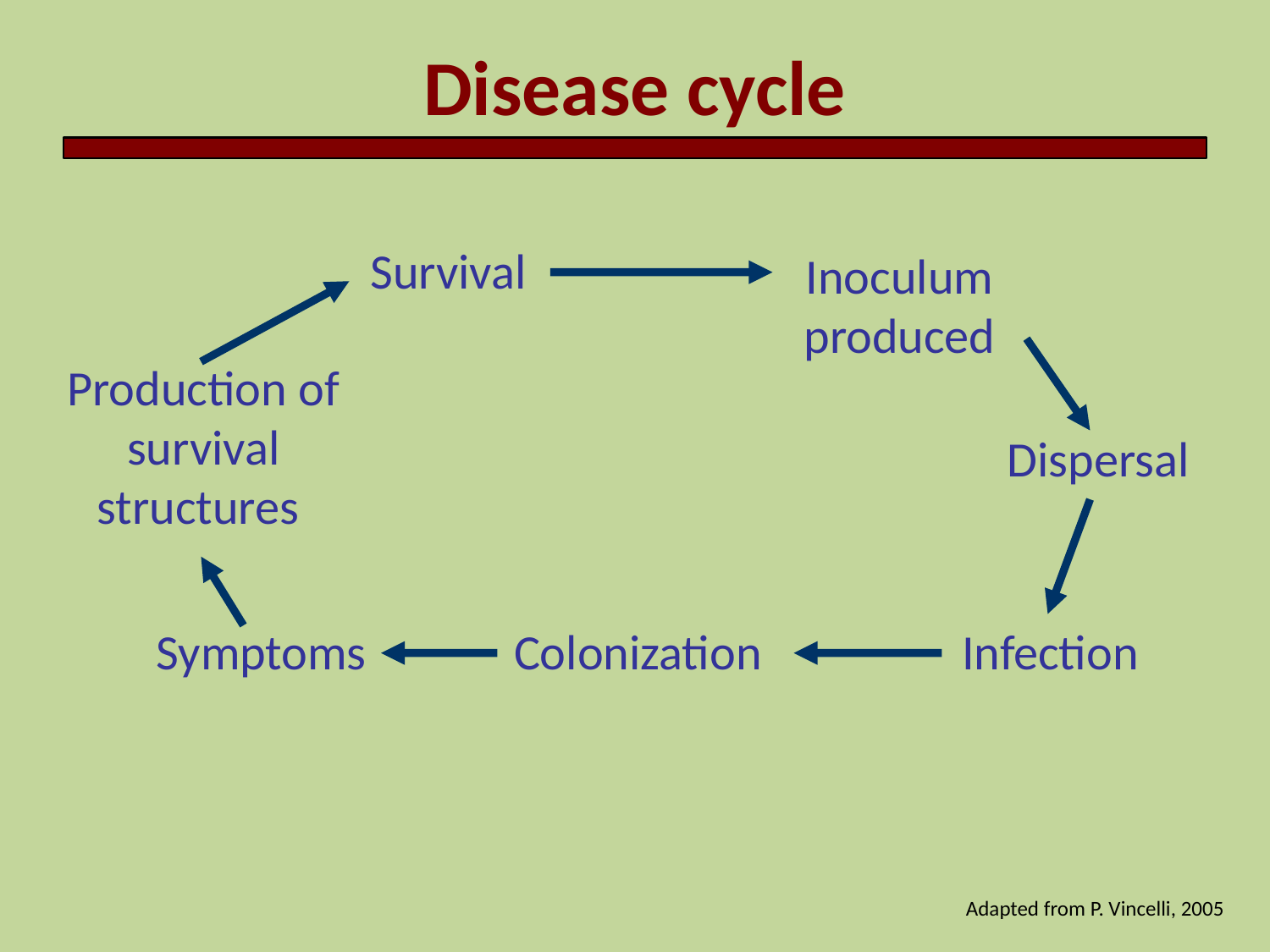

Disease cycle
Survival
Inoculum produced

Production of survival structures

Dispersal

Infection
Symptoms

Colonization

Adapted from P. Vincelli, 2005